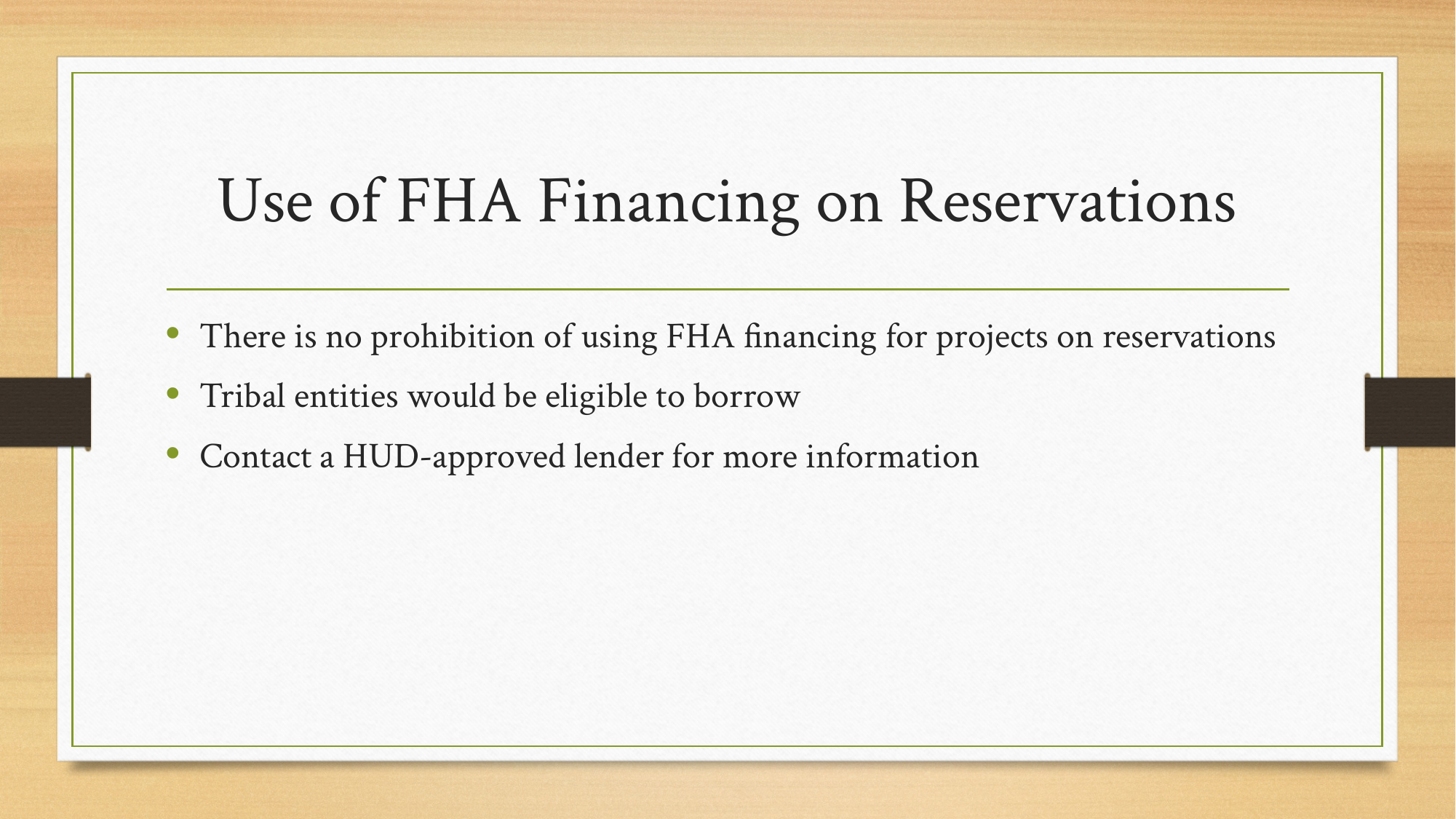

# Use of FHA Financing on Reservations
There is no prohibition of using FHA financing for projects on reservations
Tribal entities would be eligible to borrow
Contact a HUD-approved lender for more information